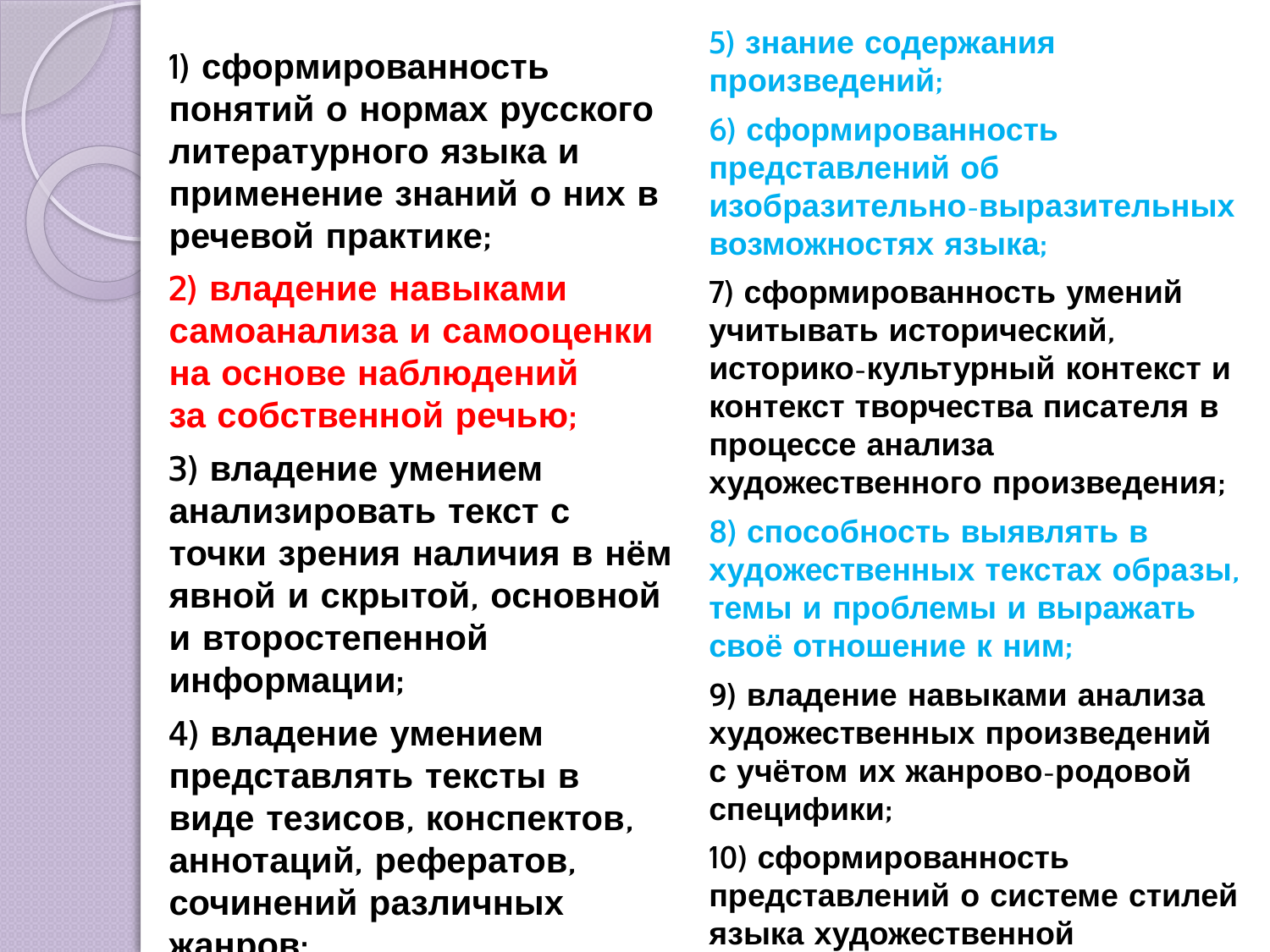

5) знание содержания произведений;
6) сформированность представлений об изобразительно-выразительных возможностях языка;
7) сформированность умений учитывать исторический, историко-культурный контекст и контекст творчества писателя в процессе анализа художественного произведения;
8) способность выявлять в художественных текстах образы, темы и проблемы и выражать своё отношение к ним;
9) владение навыками анализа художественных произведений с учётом их жанрово-родовой специфики;
10) сформированность представлений о системе стилей языка художественной литературы.

1) сформированность понятий о нормах русского литературного языка и применение знаний о них в речевой практике;
2) владение навыками самоанализа и самооценки на основе наблюдений за собственной речью;
3) владение умением анализировать текст с точки зрения наличия в нём явной и скрытой, основной и второстепенной информации;
4) владение умением представлять тексты в виде тезисов, конспектов, аннотаций, рефератов, сочинений различных жанров;